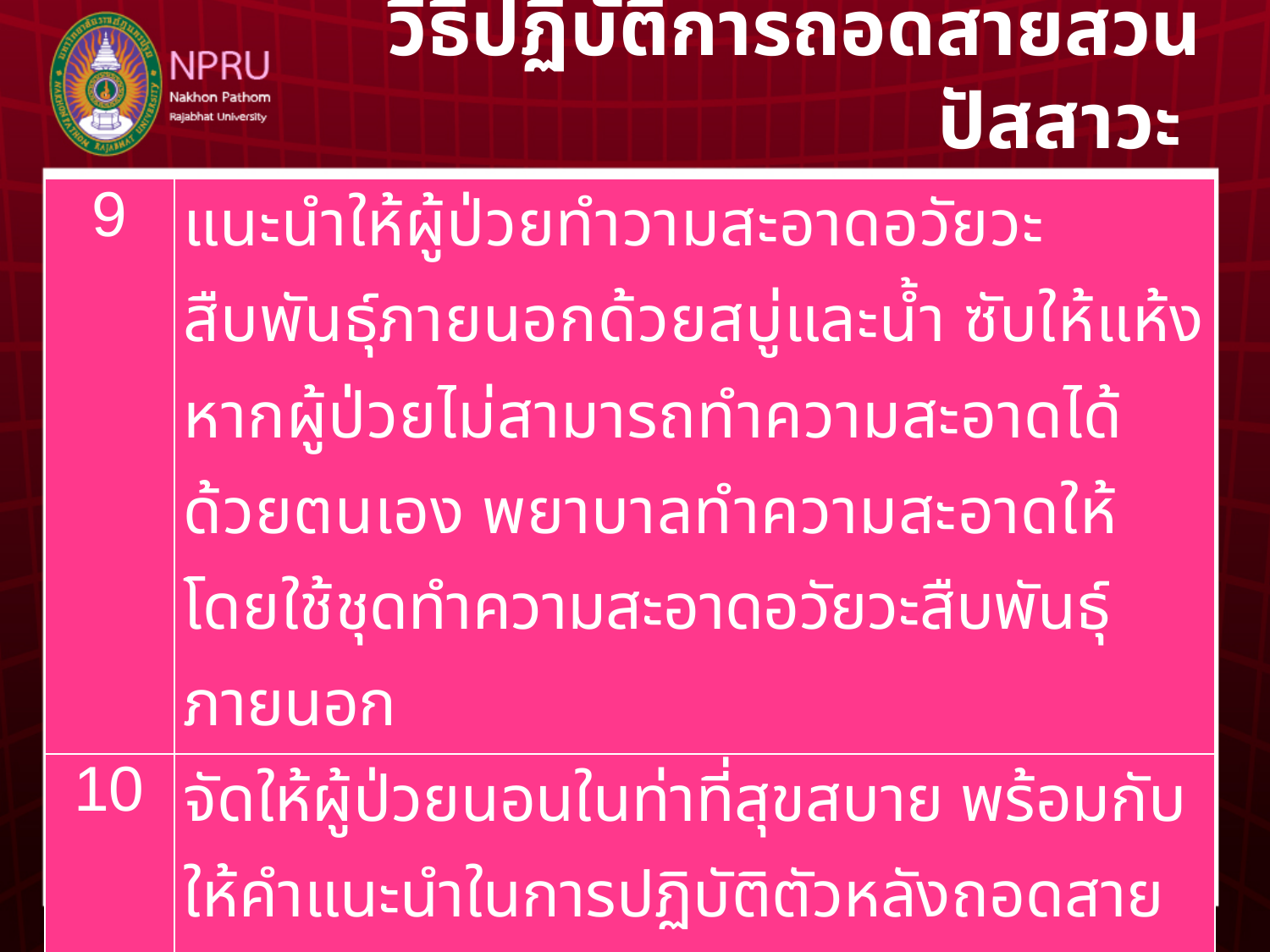

# วิธีปฏิบัติการถอดสายสวนปัสสาวะ
| 9 | แนะนำให้ผู้ป่วยทำวามสะอาดอวัยวะสืบพันธุ์ภายนอกด้วยสบู่และน้ำ ซับให้แห้ง หากผู้ป่วยไม่สามารถทำความสะอาดได้ด้วยตนเอง พยาบาลทำความสะอาดให้โดยใช้ชุดทำความสะอาดอวัยวะสืบพันธุ์ภายนอก |
| --- | --- |
| 10 | จัดให้ผู้ป่วยนอนในท่าที่สุขสบาย พร้อมกับให้คำแนะนำในการปฏิบัติตัวหลังถอดสายสวนปัสสาวะ |
| 11 | เก็บอุปกรณ์ ออกจากเตียงผู้ป่วย |
| 12 | ตวงจำนวนปัสสาวะ |